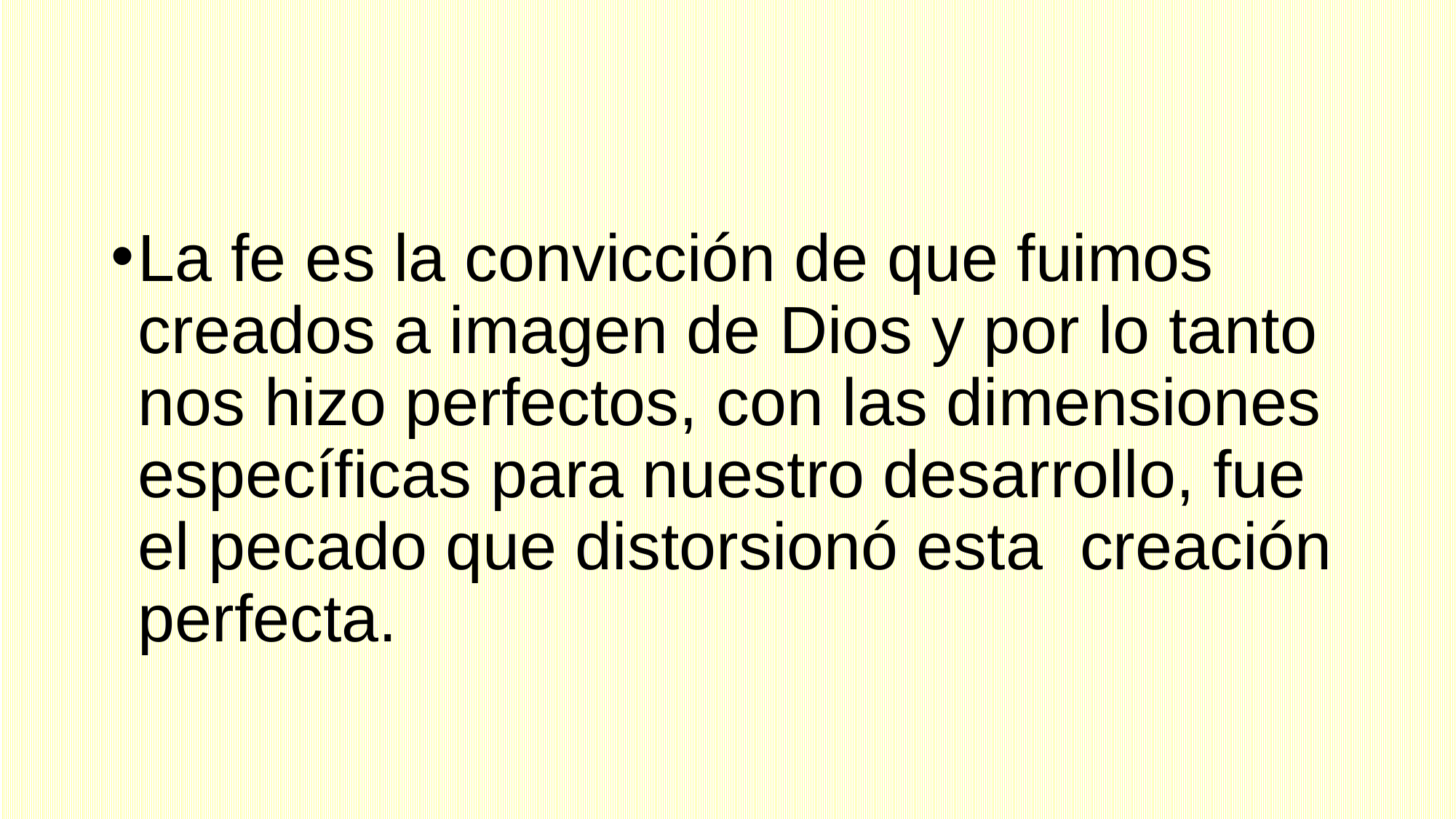

#
La fe es la convicción de que fuimos creados a imagen de Dios y por lo tanto nos hizo perfectos, con las dimensiones específicas para nuestro desarrollo, fue el pecado que distorsionó esta  creación perfecta.